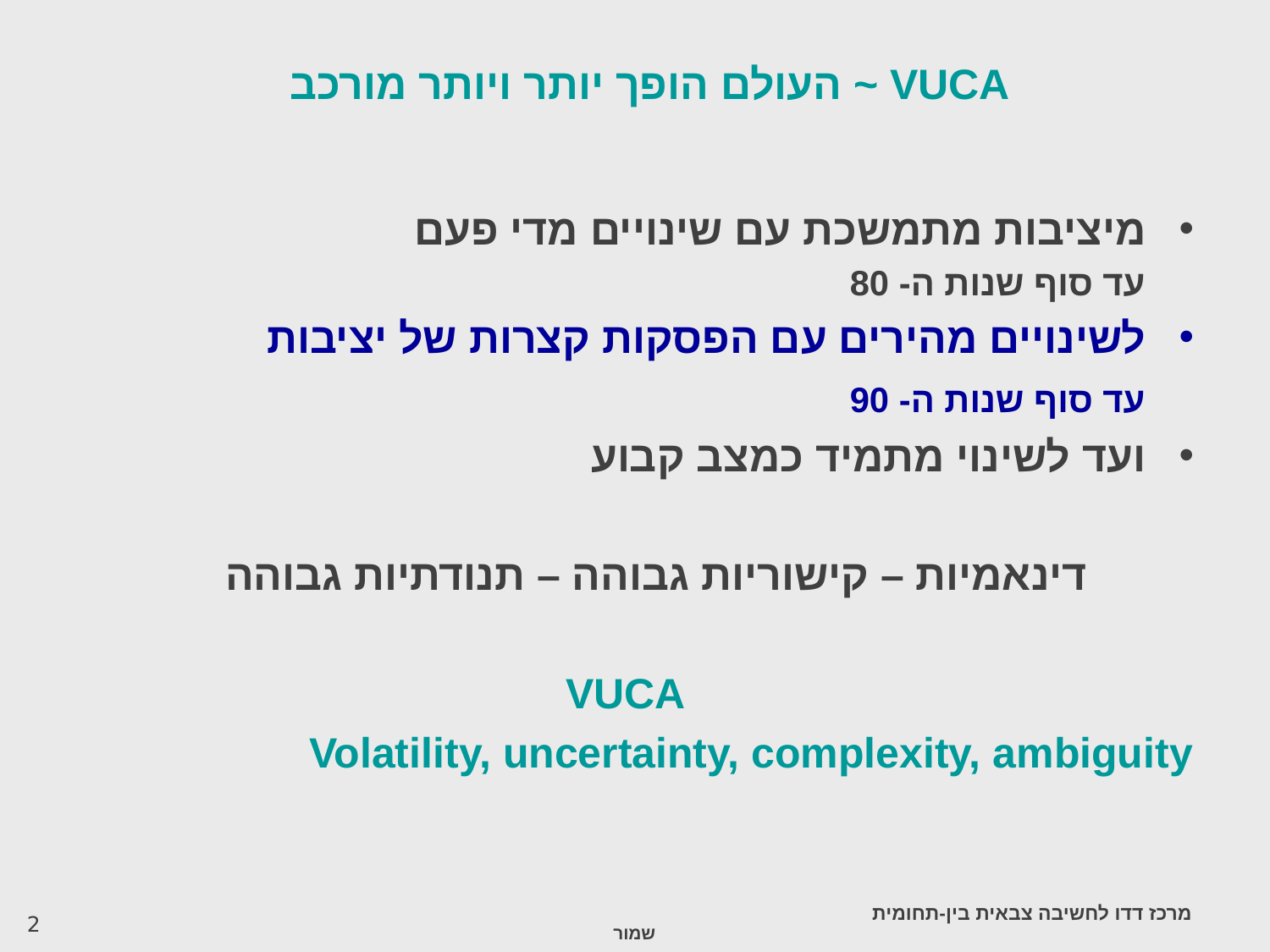

VUCA ~ העולם הופך יותר ויותר מורכב
מיציבות מתמשכת עם שינויים מדי פעם
     עד סוף שנות ה- 80
לשינויים מהירים עם הפסקות קצרות של יציבות
     עד סוף שנות ה- 90
ועד לשינוי מתמיד כמצב קבוע

         דינאמיות – קישוריות גבוהה – תנודתיות גבוהה

VUCA
Volatility, uncertainty, complexity, ambiguity

מרכז דדו לחשיבה צבאית בין-תחומית
2